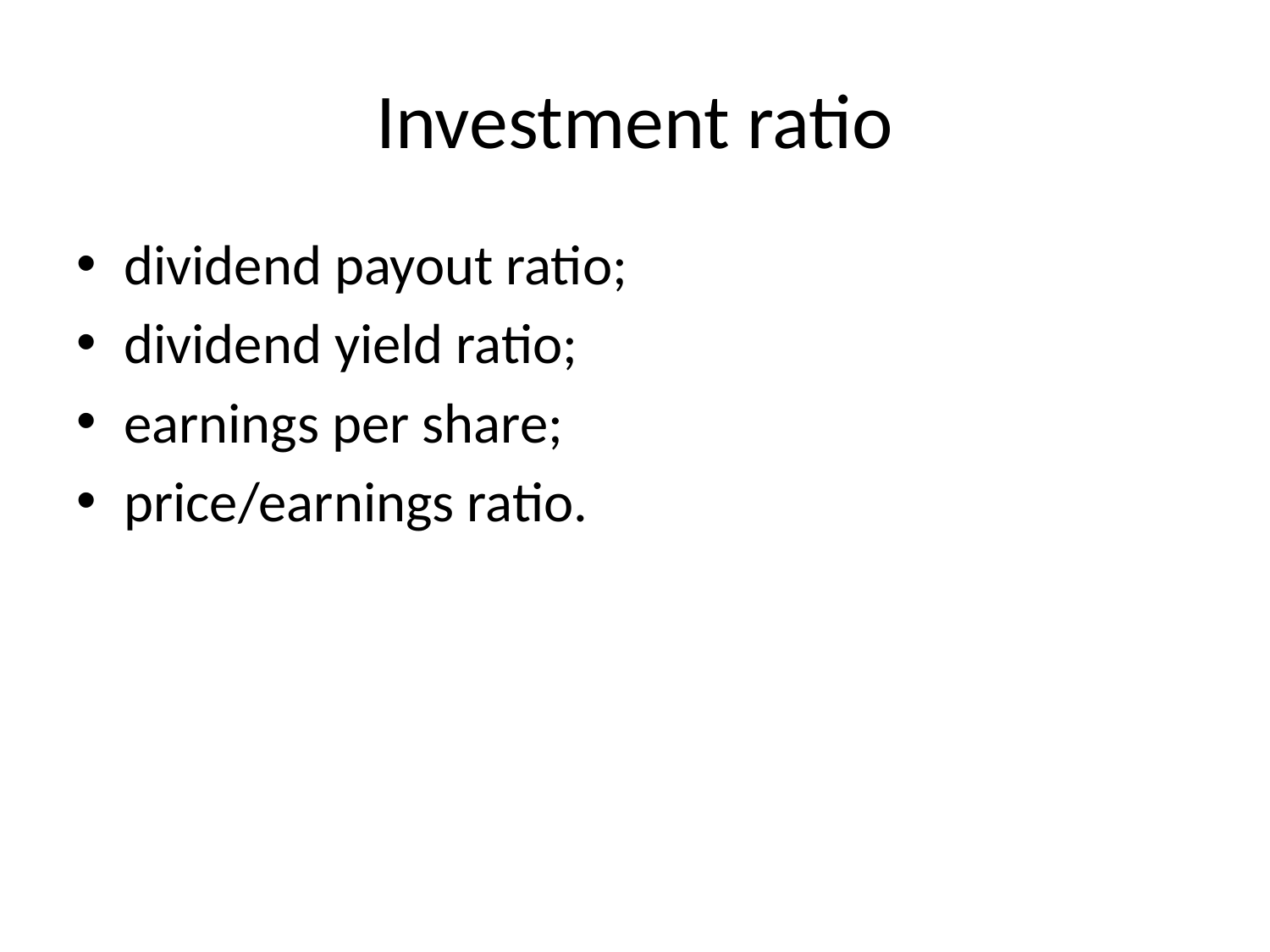

# Investment ratio
dividend payout ratio;
dividend yield ratio;
earnings per share;
price/earnings ratio.